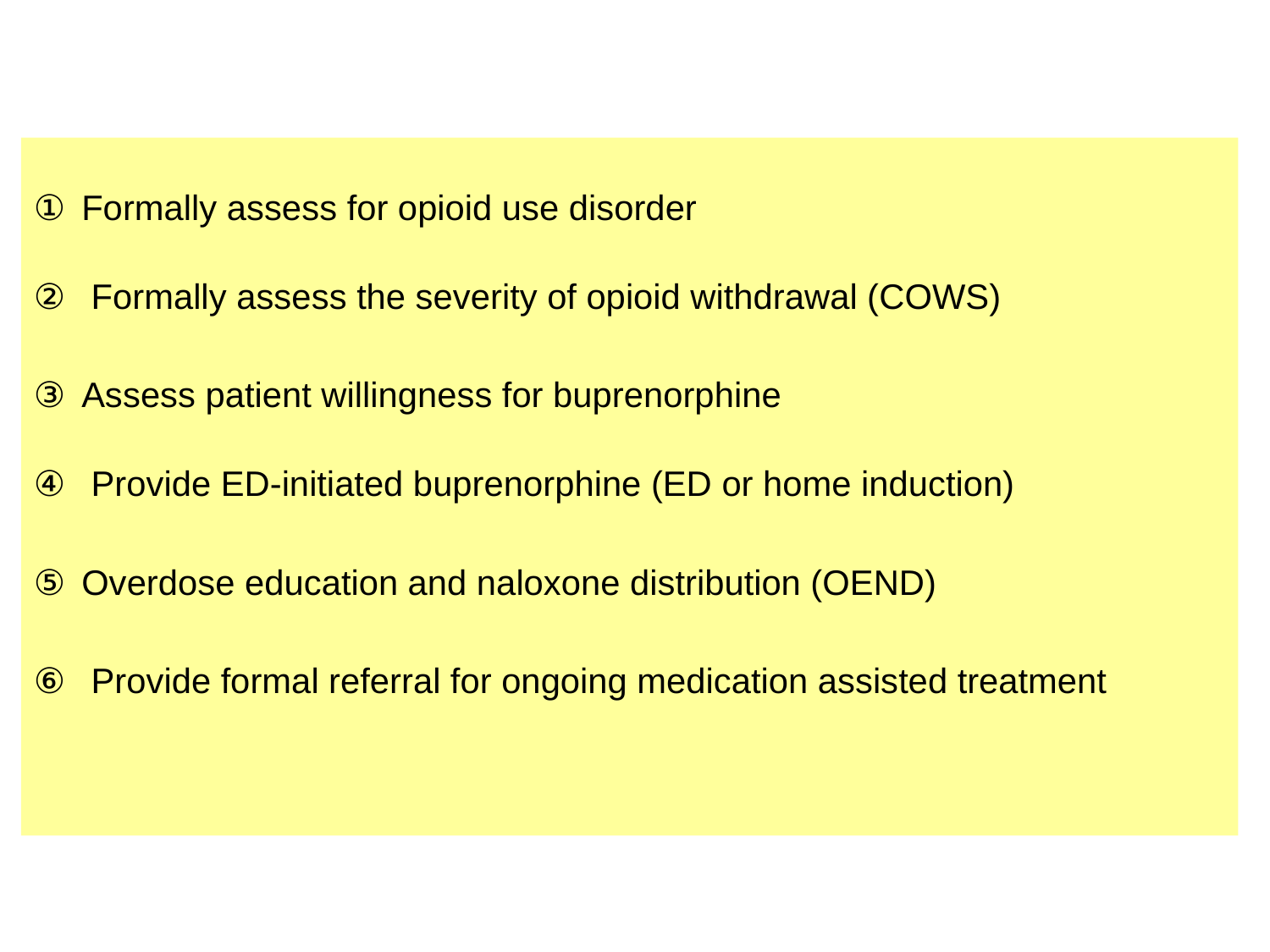

Formally assess for opioid use disorder

 Formally assess the severity of opioid withdrawal (COWS)

Assess patient willingness for buprenorphine

 Provide ED-initiated buprenorphine (ED or home induction)

Overdose education and naloxone distribution (OEND)

 Provide formal referral for ongoing medication assisted treatment